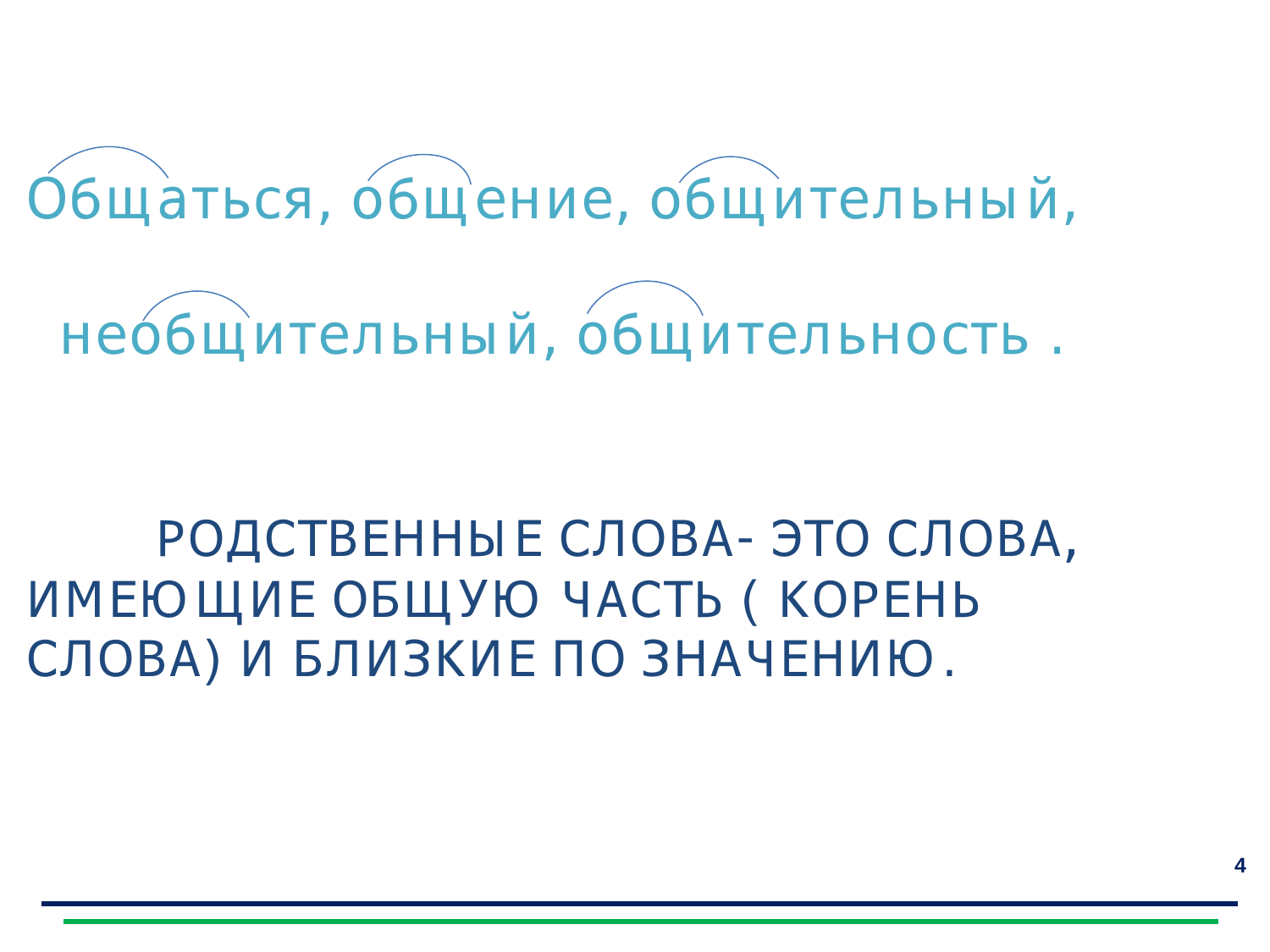

Общаться, общение, общительный,

  необщительный, общительность .

         РОДСТВЕННЫЕ СЛОВА- ЭТО СЛОВА, ИМЕЮЩИЕ ОБЩУЮ ЧАСТЬ ( КОРЕНЬ СЛОВА) И БЛИЗКИЕ ПО ЗНАЧЕНИЮ.

4